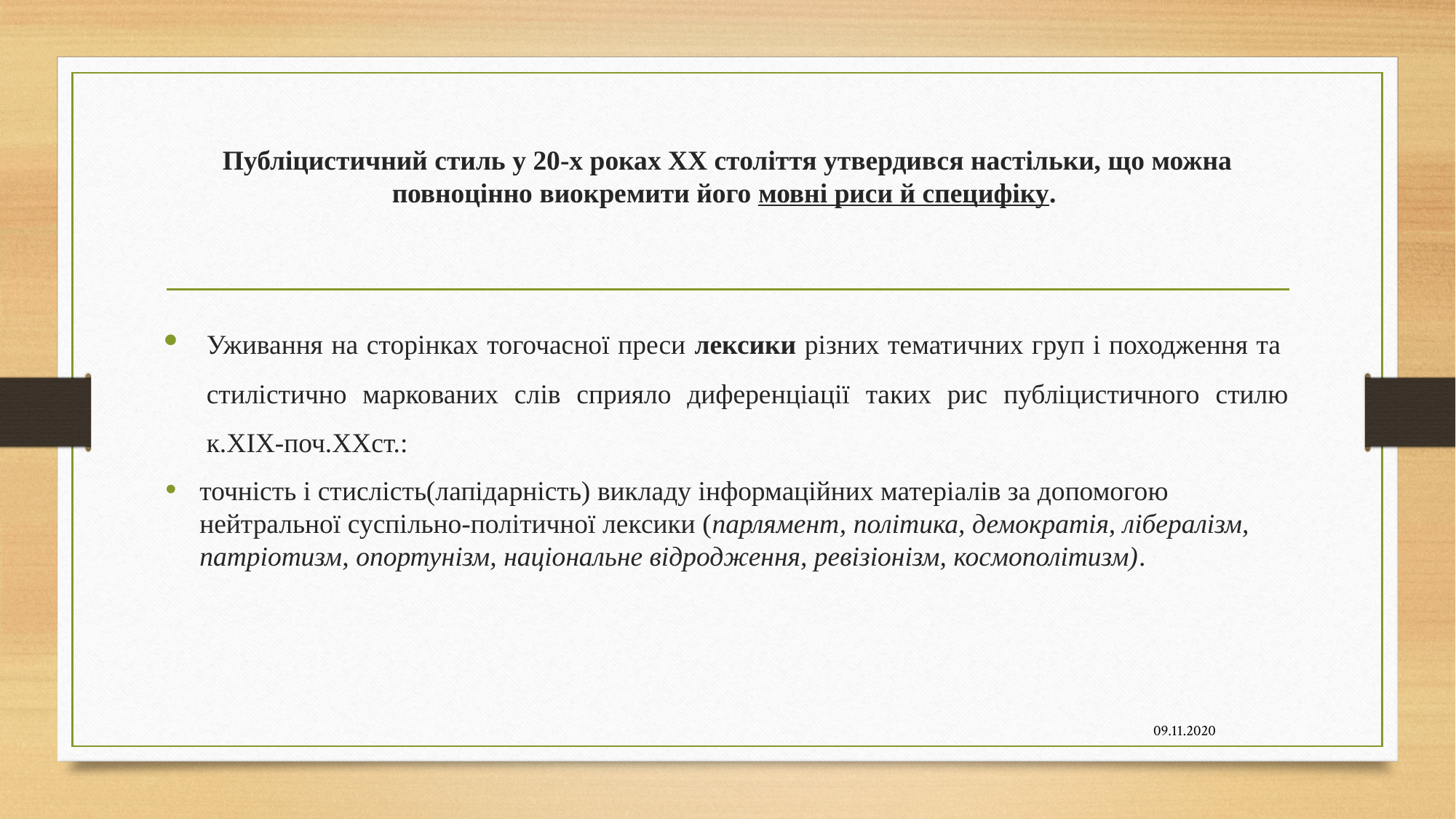

# Публіцистичний стиль у 20-х роках ХХ століття утвердився настільки, що можна повноцінно виокремити його мовні риси й специфіку.
Уживання на сторінках тогочасної преси лексики різних тематичних груп і походження та  стилістично маркованих слів сприяло диференціації таких рис публіцистичного стилю к.ХІХ-поч.ХХст.:
точність і стислість(лапідарність) викладу інформаційних матеріалів за допомогою нейтральної суспільно-політичної лексики (парлямент, політика, демократія, лібералізм, патріотизм, опортунізм, національне відродження, ревізіонізм, космополітизм).
09.11.2020